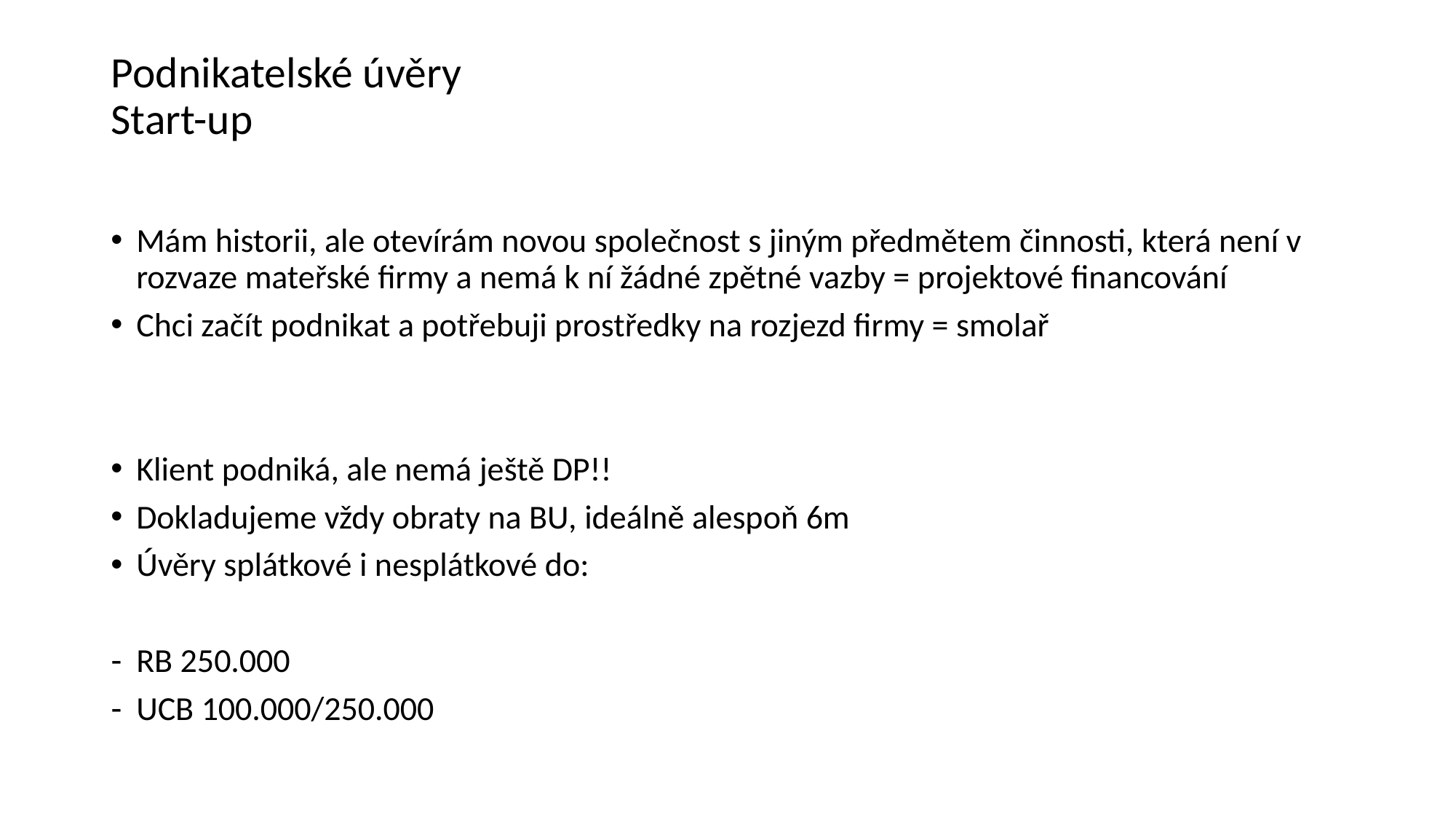

# Podnikatelské úvěry Start-up
Mám historii, ale otevírám novou společnost s jiným předmětem činnosti, která není v rozvaze mateřské firmy a nemá k ní žádné zpětné vazby = projektové financování
Chci začít podnikat a potřebuji prostředky na rozjezd firmy = smolař

Klient podniká, ale nemá ještě DP!!
Dokladujeme vždy obraty na BU, ideálně alespoň 6m
Úvěry splátkové i nesplátkové do:

RB 250.000
UCB 100.000/250.000